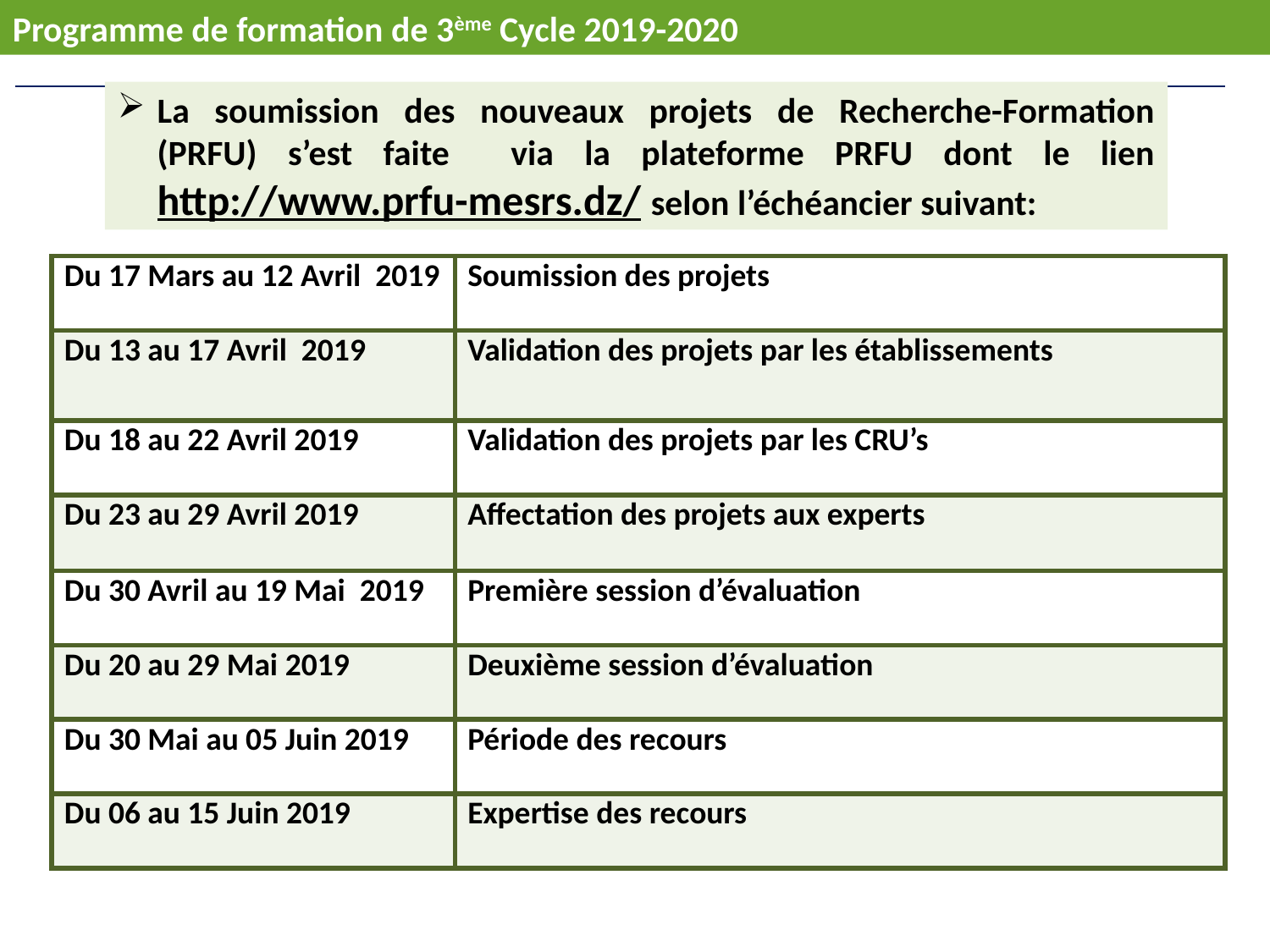

Programme de formation de 3ème Cycle 2019-2020
La soumission des nouveaux projets de Recherche-Formation (PRFU) s’est faite  via la plateforme PRFU dont le lien http://www.prfu-mesrs.dz/ selon l’échéancier suivant:
| Du 17 Mars au 12 Avril 2019 | Soumission des projets |
| --- | --- |
| Du 13 au 17 Avril 2019 | Validation des projets par les établissements |
| Du 18 au 22 Avril 2019 | Validation des projets par les CRU’s |
| Du 23 au 29 Avril 2019 | Affectation des projets aux experts |
| Du 30 Avril au 19 Mai 2019 | Première session d’évaluation |
| Du 20 au 29 Mai 2019 | Deuxième session d’évaluation |
| Du 30 Mai au 05 Juin 2019 | Période des recours |
| Du 06 au 15 Juin 2019 | Expertise des recours |
19